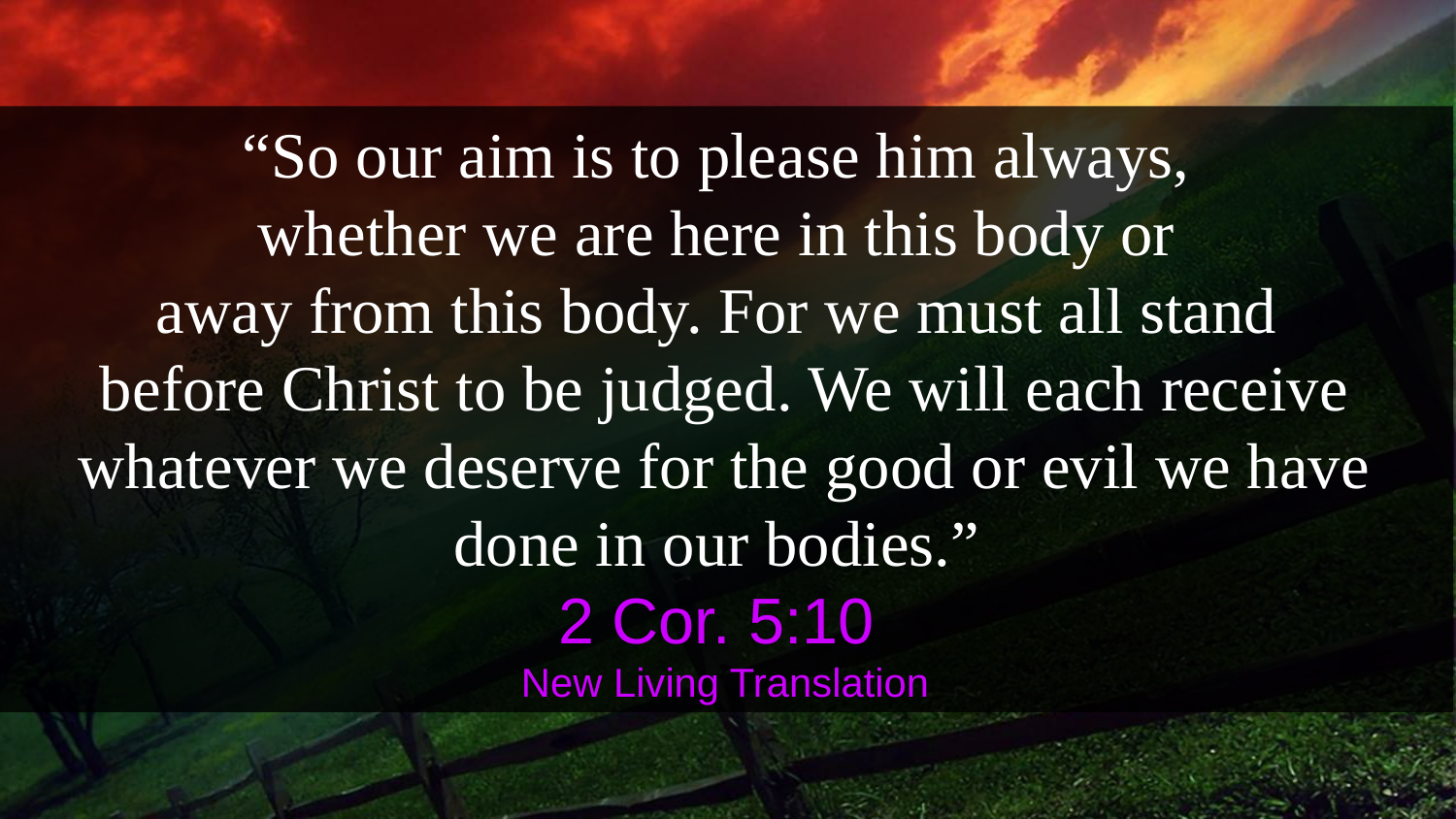

“So our aim is to please him always,
whether we are here in this body or
away from this body. For we must all stand
before Christ to be judged. We will each receive whatever we deserve for the good or evil we have done in our bodies.”
2 Cor. 5:10
New Living Translation